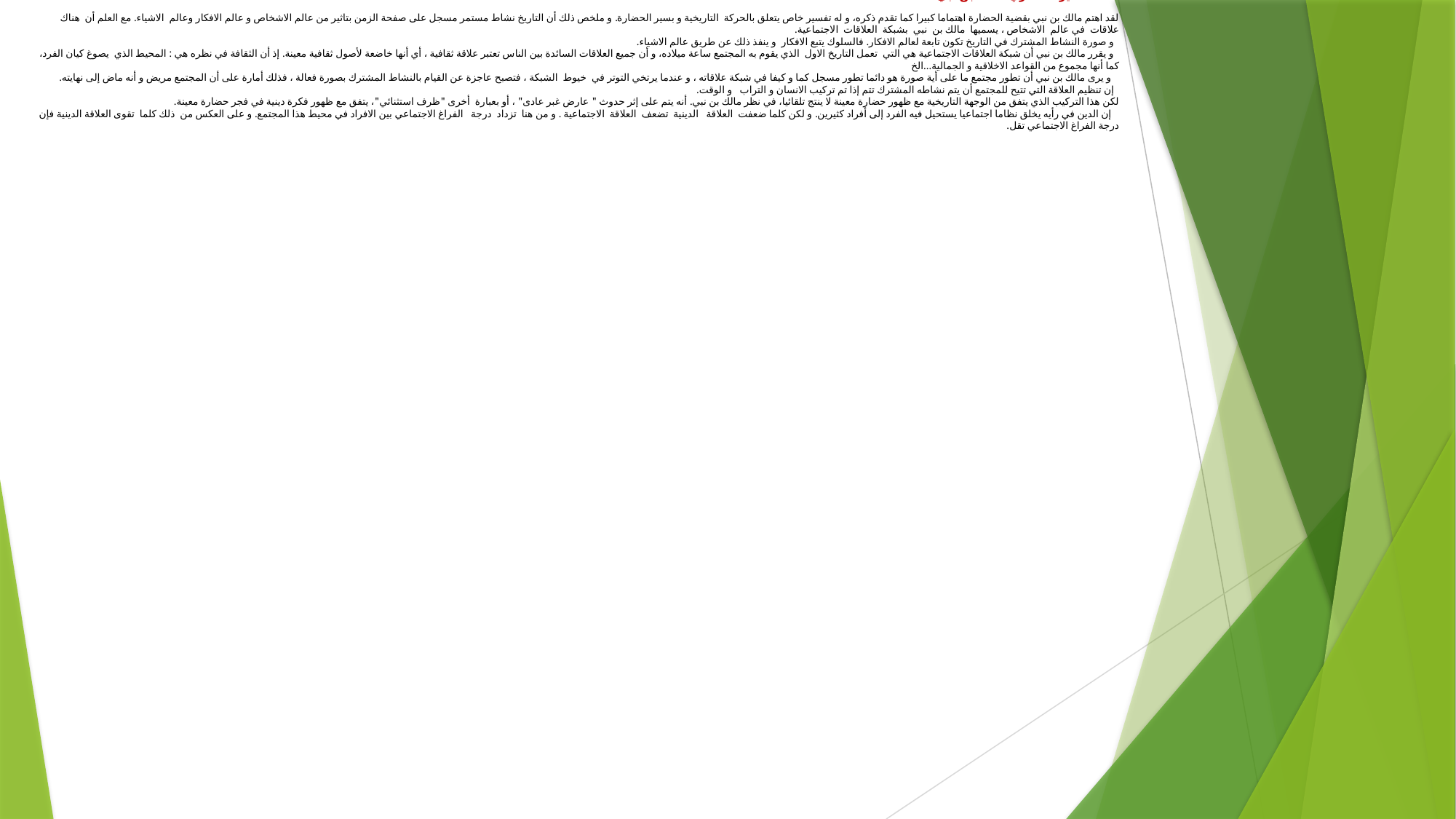

# .   3 – التفسير الحضاري لمالك بن نبي لقد اهتم مالك بن نبي بقضية الحضارة اهتماما كبيرا كما تقدم ذكره، و له تفسير خاص يتعلق بالحركة  التاريخية و بسير الحضارة. و ملخص ذلك أن التاريخ نشاط مستمر مسجل على صفحة الزمن بتاثير من عالم الاشخاص و عالم الافكار وعالم  الاشياء. مع العلم أن  هناك علاقات  في عالم  الاشخاص ، يسميها  مالك بن  نبي  بشبكة  العلاقات  الاجتماعية. و صورة النشاط المشترك في التاريخ تكون تابعة لعالم الافكار. فالسلوك يتبع الافكار  و ينفذ ذلك عن طريق عالم الاشياء. و يقرر مالك بن نبي أن شبكة العلاقات الاجتماعية هي التي  تعمل التاريخ الاول  الذي يقوم به المجتمع ساعة ميلاده، و أن جميع العلاقات السائدة بين الناس تعتبر علاقة ثقافية ، أي أنها خاضعة لأصول ثقافية معينة. إذ أن الثقافة في نظره هي : المحيط الذي  يصوغ كيان الفرد، كما أنها مجموع من القواعد الاخلاقية و الجمالية...الخ و يرى مالك بن نبي أن تطور مجتمع ما على أية صورة هو دائما تطور مسجل كما و كيفا في شبكة علاقاته ، و عندما يرتخي التوتر في  خيوط  الشبكة ، فتصبح عاجزة عن القيام بالنشاط المشترك بصورة فعالة ، فذلك أمارة على أن المجتمع مريض و أنه ماض إلى نهايته. إن تنظيم العلاقة التي تتيح للمجتمع أن يتم نشاطه المشترك تتم إذا تم تركيب الانسان و التراب   و الوقت. لكن هذا التركيب الذي يتفق من الوجهة التاريخية مع ظهور حضارة معينة لا ينتج تلقائيا، في نظر مالك بن نبي. أنه يتم على إثر حدوث " عارض غبر عادى" ، أو بعبارة  أخرى "ظرف استثنائي"، يتفق مع ظهور فكرة دينية في فجر حضارة معينة. إن الدين في رأيه يخلق نظاما اجتماعيا يستحيل فيه الفرد إلى أفراد كثيرين. و لكن كلما ضعفت  العلاقة   الدينية  تضعف  العلاقة  الاجتماعية . و من هنا  تزداد  درجة   الفراغ الاجتماعي بين الافراد في محيط هذا المجتمع. و على العكس من  ذلك كلما  تقوى العلاقة الدينية فإن درجة الفراغ الاجتماعي تقل.